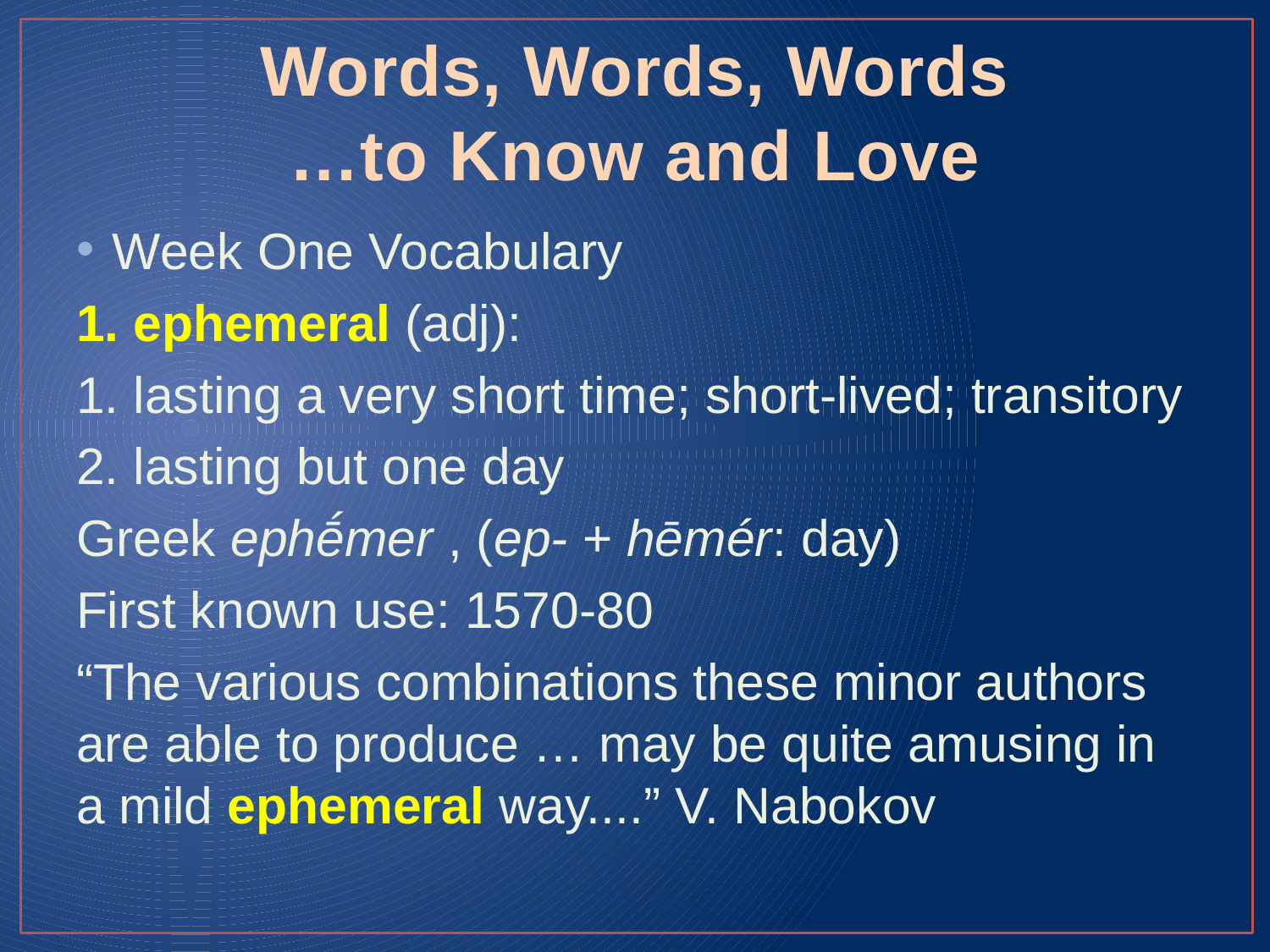

# Words, Words, Words …to Know and Love
Week One Vocabulary
1. ephemeral (adj):
1. lasting a very short time; short-lived; transitory
2. lasting but one day
Greek ephḗmer , (ep- + hēmér: day)
First known use: 1570-80
“The various combinations these minor authors are able to produce … may be quite amusing in a mild ephemeral way....” V. Nabokov